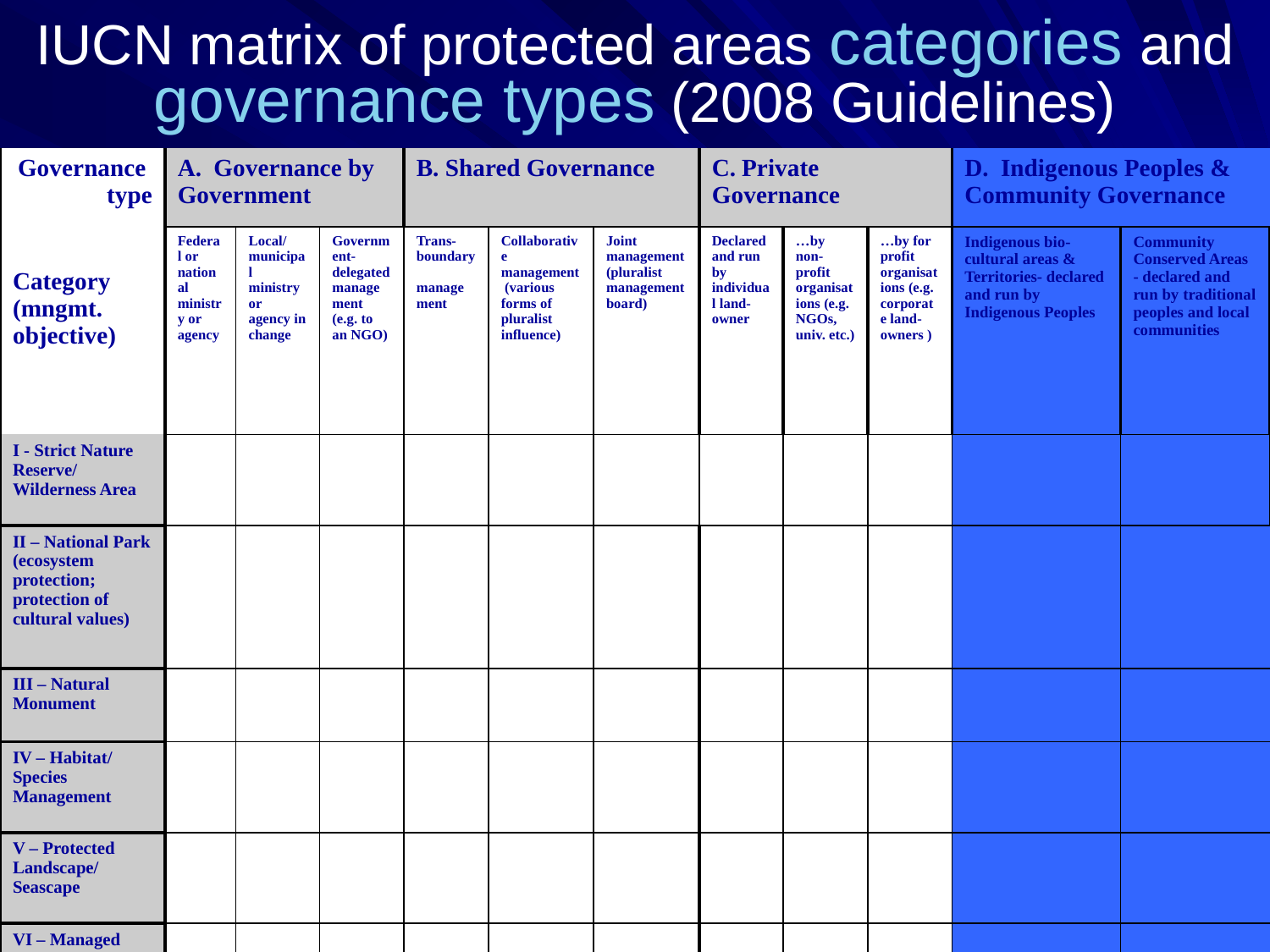

IUCN matrix of protected areas categories and governance types (2008 Guidelines)
| Governance type Category (mngmt. objective) | A. Governance by Government |  |  | B. Shared Governance |  |  | C. Private Governance |  |  | D. Indigenous Peoples & Community Governance |  |
| --- | --- | --- | --- | --- | --- | --- | --- | --- | --- | --- | --- |
|  | Federal or national ministry or agency | Local/ municipal ministry or agency in change | Government-delegated management (e.g. to an NGO) | Trans-boundary management | Collaborative management (various forms of pluralist influence) | Joint management (pluralist management board) | Declared and run by individual land-owner | …by non-profit organisations (e.g. NGOs, univ. etc.) | …by for profit organisations (e.g. corporate land-owners ) | Indigenous bio-cultural areas & Territories- declared and run by Indigenous Peoples | Community Conserved Areas - declared and run by traditional peoples and local communities |
| I - Strict Nature Reserve/ Wilderness Area |  |  |  |  |  |  |  |  |  |  |  |
| II – National Park (ecosystem protection; protection of cultural values) |  |  |  |  |  |  |  |  |  |  |  |
| III – Natural Monument |  |  |  |  |  |  |  |  |  |  |  |
| IV – Habitat/ Species Management |  |  |  |  |  |  |  |  |  |  |  |
| V – Protected Landscape/ Seascape |  |  |  |  |  |  |  |  |  |  |  |
| VI – Managed Resource |  |  |  |  |  |  |  |  |  |  |  |